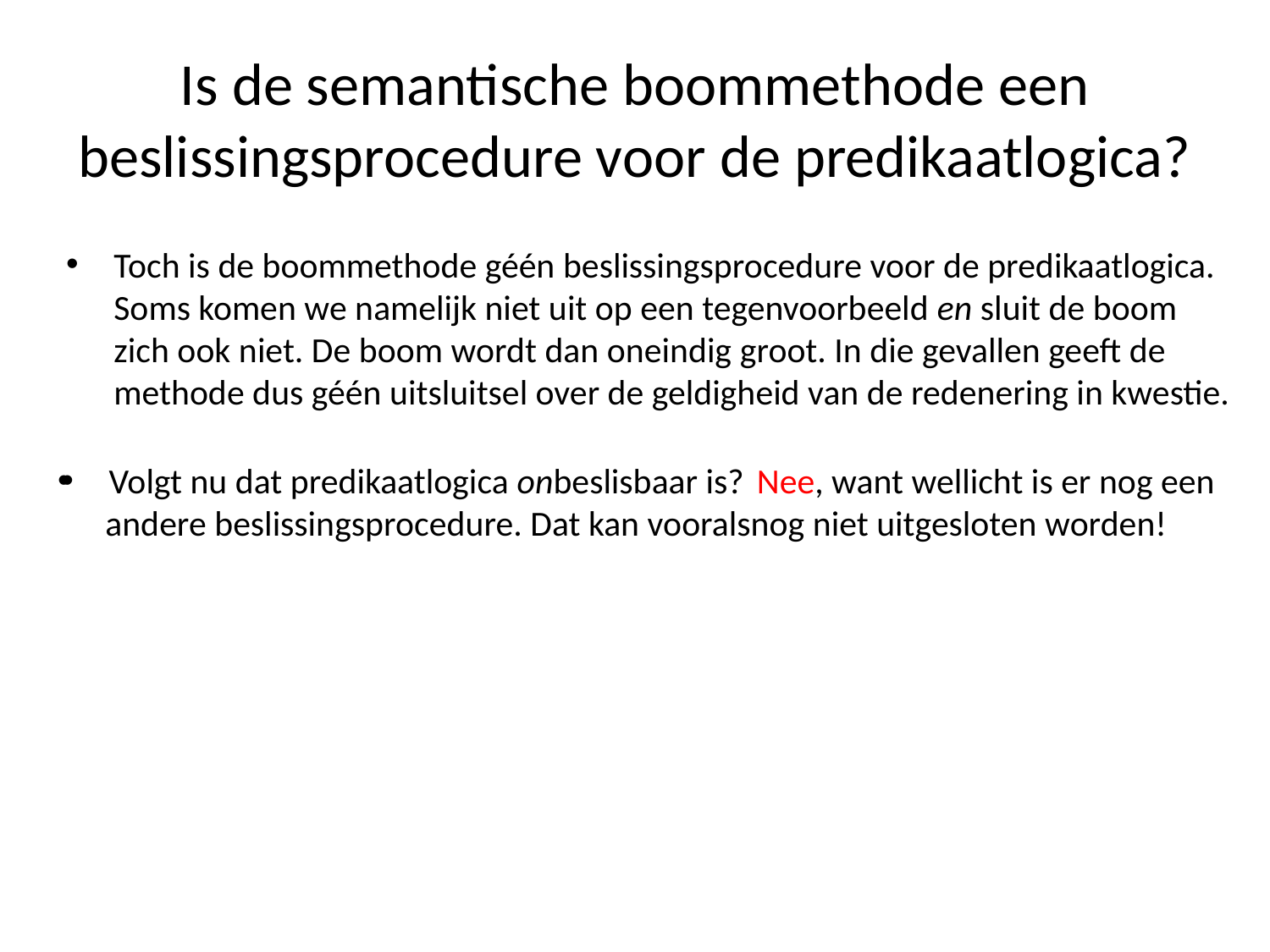

# Is de semantische boommethode een beslissingsprocedure voor de predikaatlogica?
Toch is de boommethode géén beslissingsprocedure voor de predikaatlogica. Soms komen we namelijk niet uit op een tegenvoorbeeld en sluit de boom    zich ook niet. De boom wordt dan oneindig groot. In die gevallen geeft de methode dus géén uitsluitsel over de geldigheid van de redenering in kwestie.
                                                                                 Nee, want wellicht is er nog een andere beslissingsprocedure. Dat kan vooralsnog niet uitgesloten worden!
Volgt nu dat predikaatlogica onbeslisbaar is?